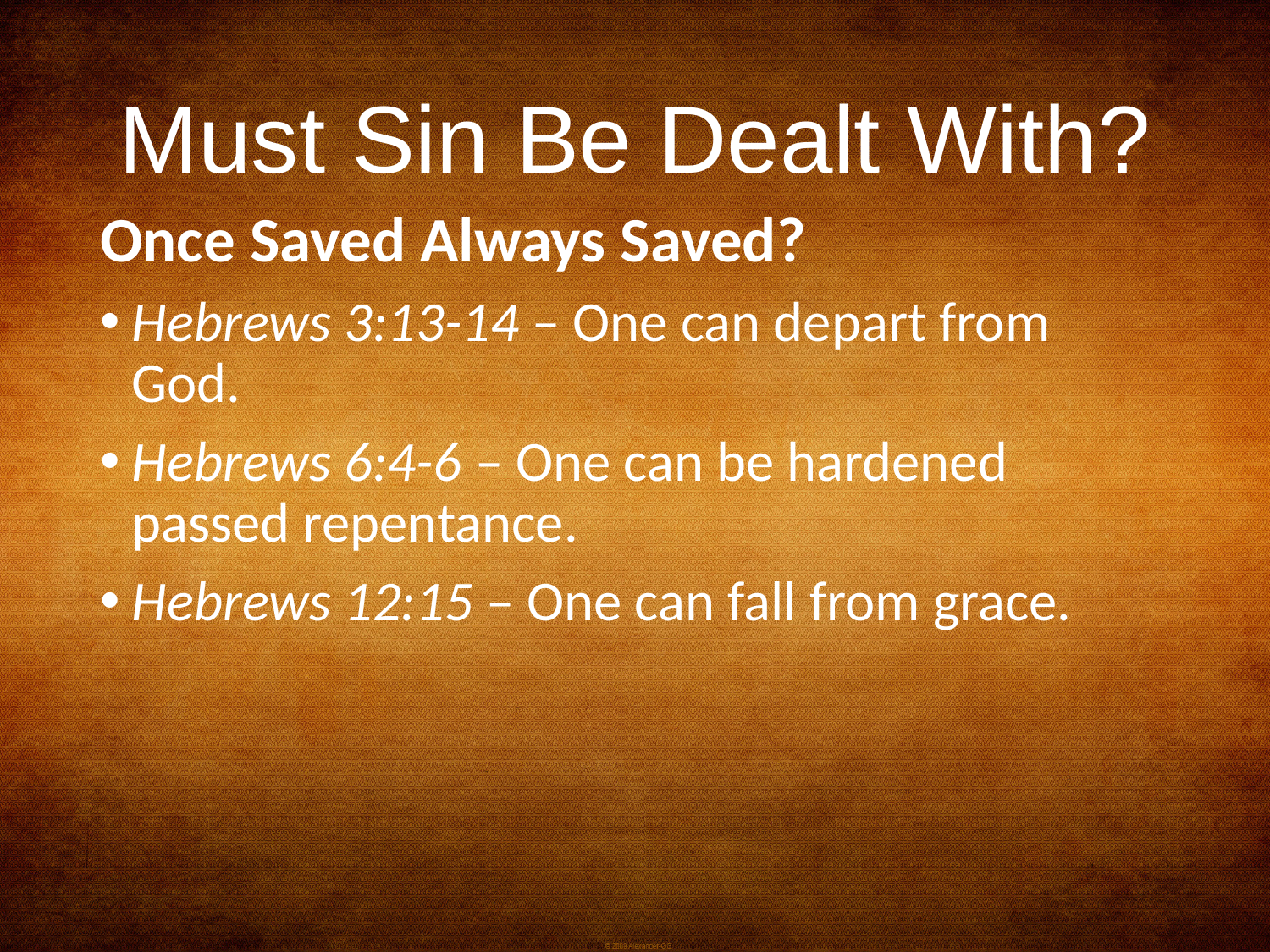

# Must Sin Be Dealt With?
Once Saved Always Saved?
Hebrews 3:13-14 – One can depart from God.
Hebrews 6:4-6 – One can be hardened passed repentance.
Hebrews 12:15 – One can fall from grace.